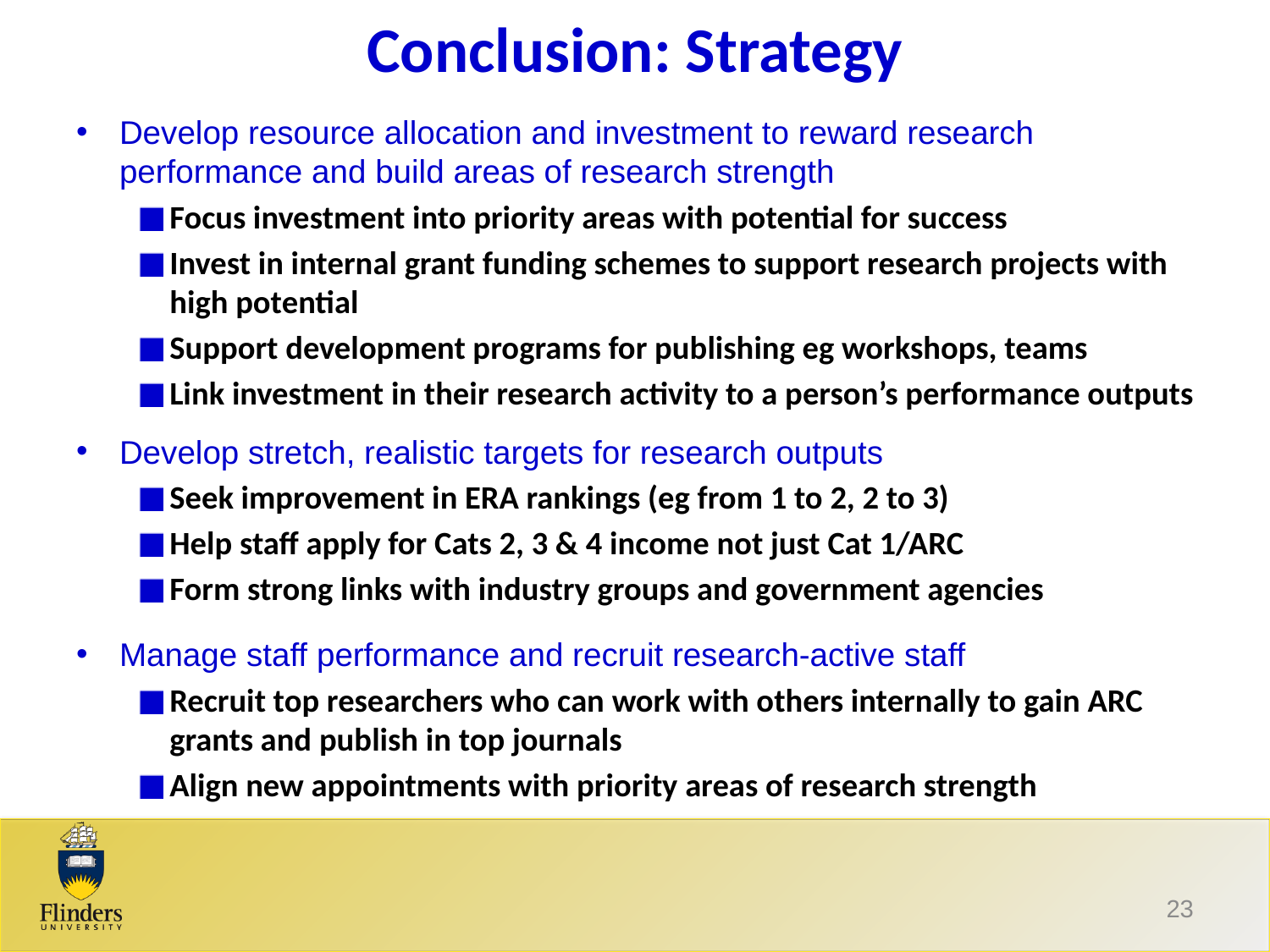

# Conclusion: Strategy
Develop resource allocation and investment to reward research performance and build areas of research strength
Focus investment into priority areas with potential for success
Invest in internal grant funding schemes to support research projects with high potential
Support development programs for publishing eg workshops, teams
Link investment in their research activity to a person’s performance outputs

Develop stretch, realistic targets for research outputs
Seek improvement in ERA rankings (eg from 1 to 2, 2 to 3)
Help staff apply for Cats 2, 3 & 4 income not just Cat 1/ARC
Form strong links with industry groups and government agencies

Manage staff performance and recruit research-active staff
Recruit top researchers who can work with others internally to gain ARC grants and publish in top journals
Align new appointments with priority areas of research strength
23